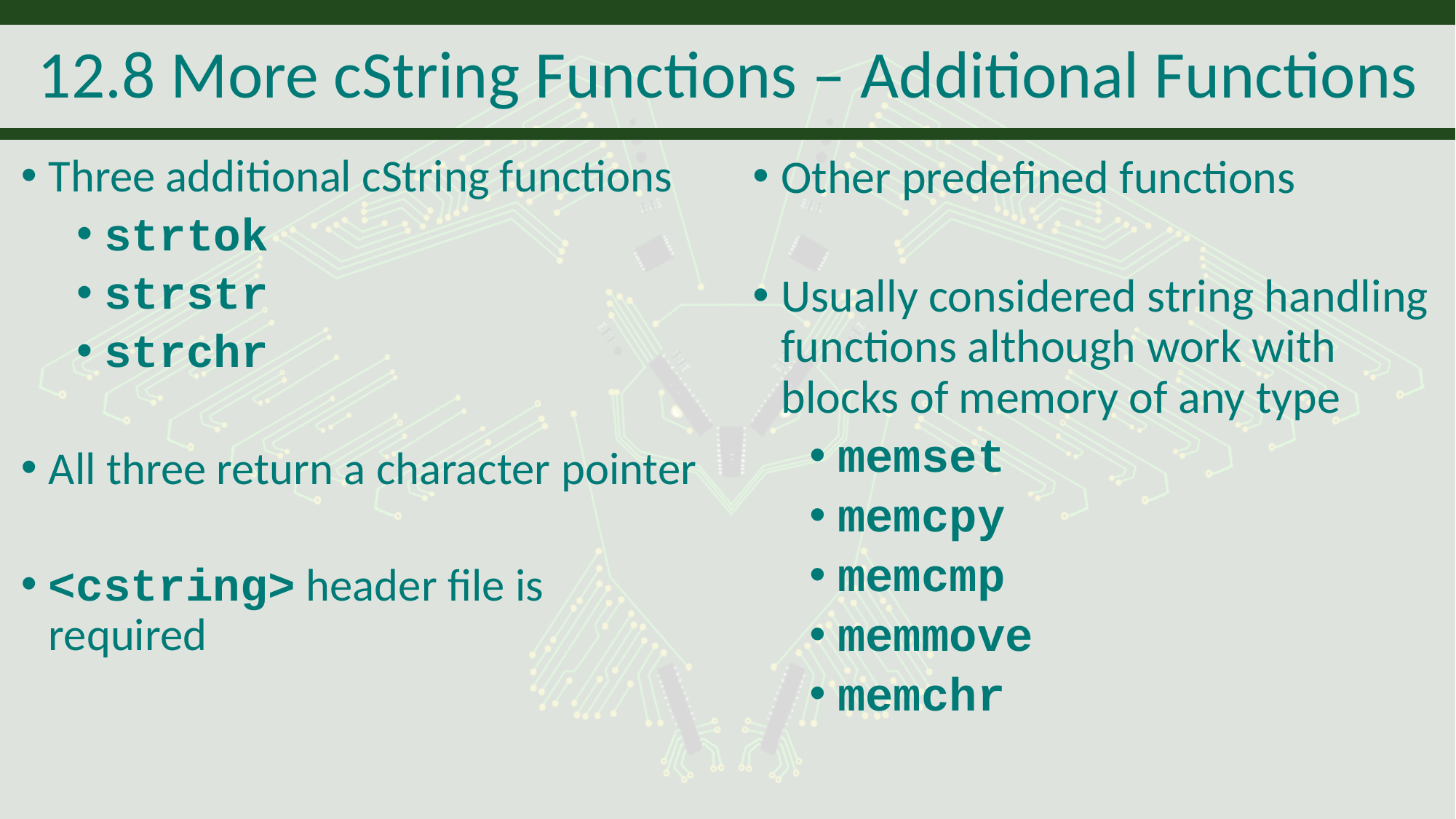

# 12.8 More cString Functions – Additional Functions
Other predefined functions

Usually considered string handling functions although work with blocks of memory of any type
memset
memcpy
memcmp
memmove
memchr

Three additional cString functions
strtok
strstr
strchr

All three return a character pointer

<cstring> header file is required